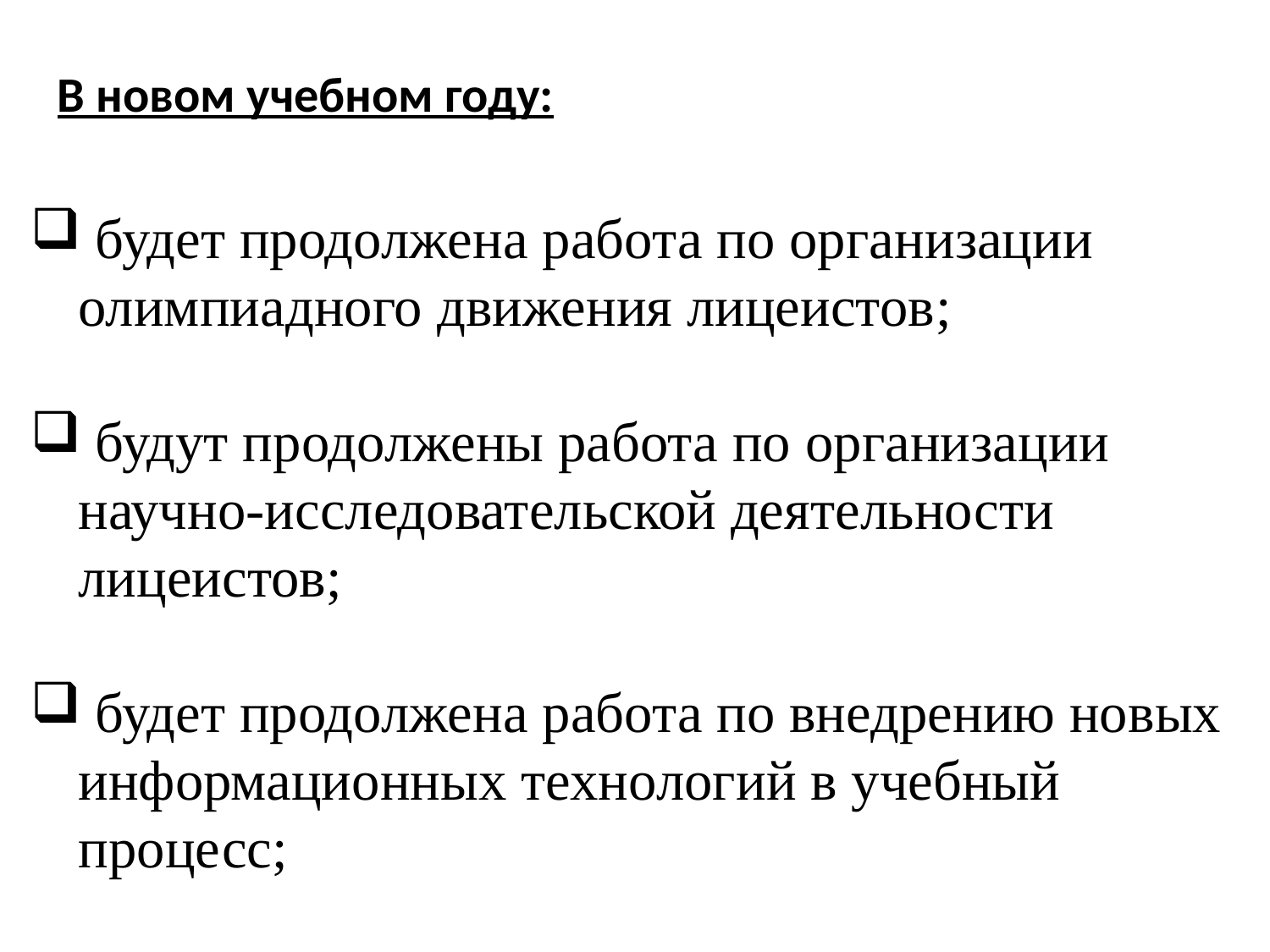

В новом учебном году:
 будет продолжена работа по организации олимпиадного движения лицеистов;

 будут продолжены работа по организации научно-исследовательской деятельности лицеистов;

 будет продолжена работа по внедрению новых информационных технологий в учебный процесс;